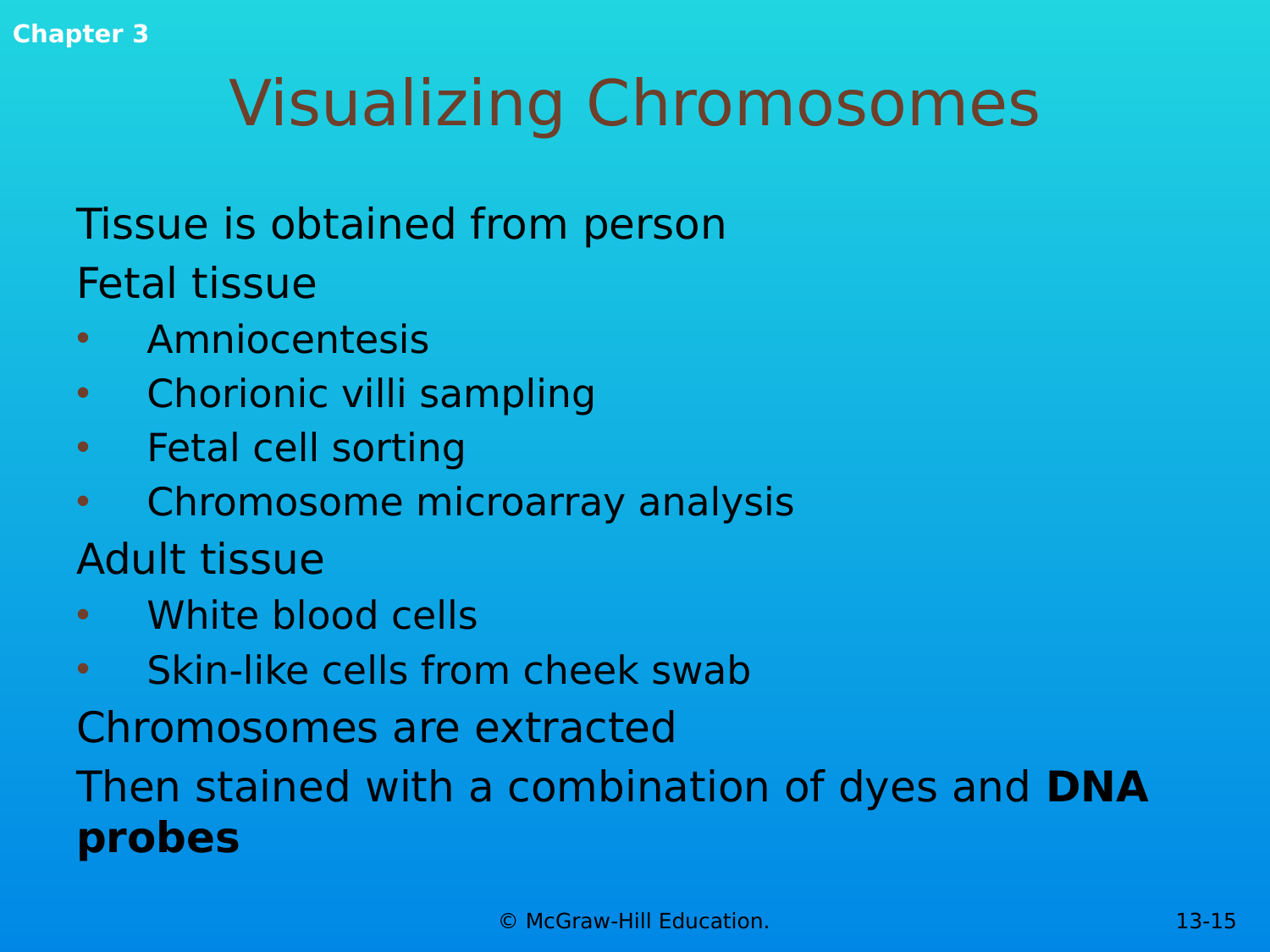

# Visualizing Chromosomes
Tissue is obtained from person
Fetal tissue
Amniocentesis
Chorionic villi sampling
Fetal cell sorting
Chromosome microarray analysis
Adult tissue
White blood cells
Skin-like cells from cheek swab
Chromosomes are extracted
Then stained with a combination of dyes and DNA probes